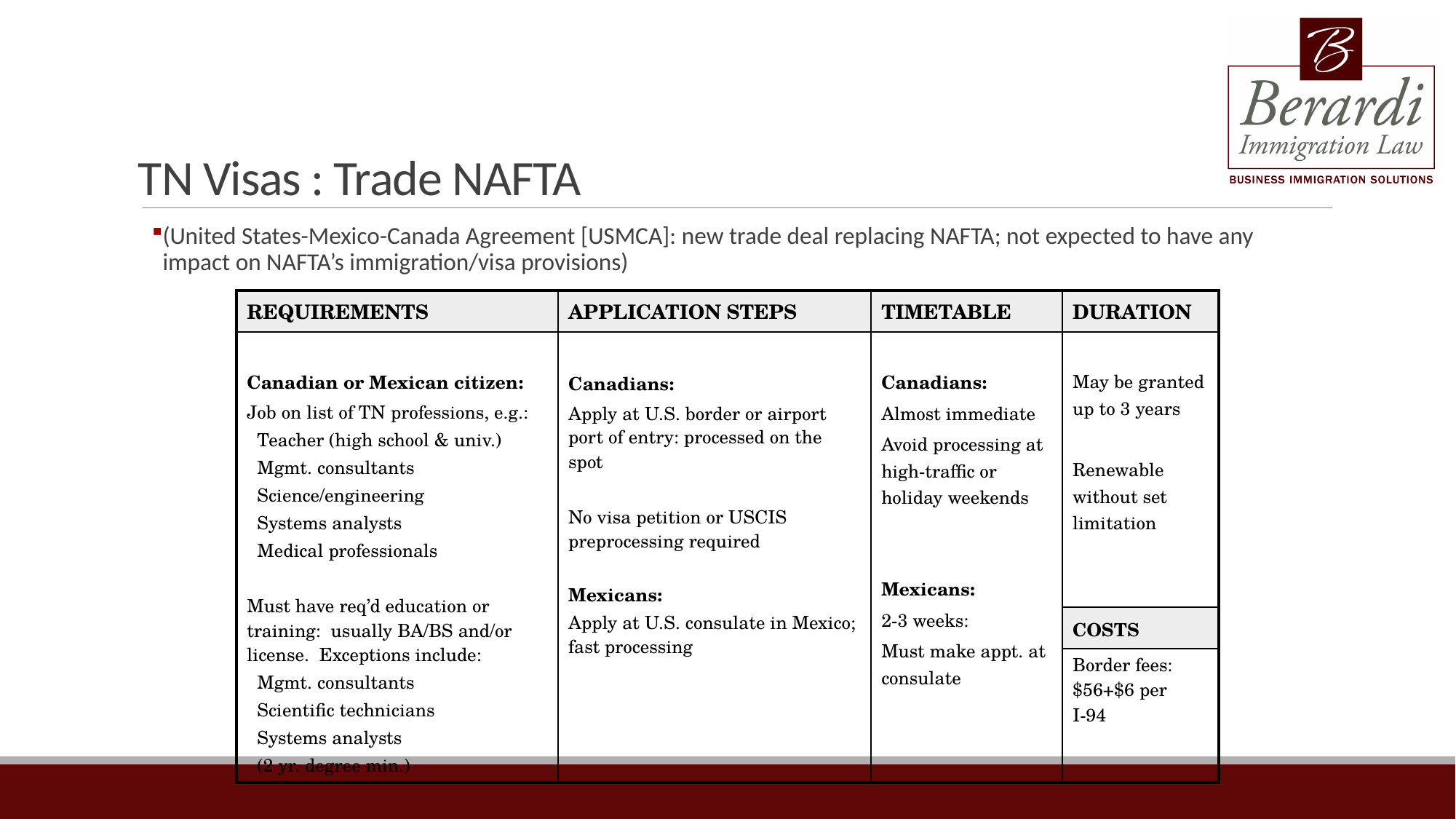

# TN Visas : Trade NAFTA
(United States-Mexico-Canada Agreement [USMCA]: new trade deal replacing NAFTA; not expected to have any impact on NAFTA’s immigration/visa provisions)

| REQUIREMENTS | APPLICATION STEPS | TIMETABLE | DURATION |
| --- | --- | --- | --- |
| Canadian or Mexican citizen: Job on list of TN professions, e.g.: Teacher (high school & univ.) Mgmt. consultants Science/engineering Systems analysts Medical professionals Must have req’d education or training: usually BA/BS and/or license. Exceptions include: Mgmt. consultants Scientific technicians Systems analysts (2 yr. degree min.) | Canadians: Apply at U.S. border or airport port of entry: processed on the spot No visa petition or USCIS preprocessing required Mexicans: Apply at U.S. consulate in Mexico; fast processing | Canadians: Almost immediate Avoid processing at high-traffic or holiday weekends Mexicans: 2-3 weeks: Must make appt. at consulate | May be granted up to 3 years Renewable without set limitation |
|  |  |  | COSTS |
|  |  |  | Border fees: $56+$6 per I-94 |